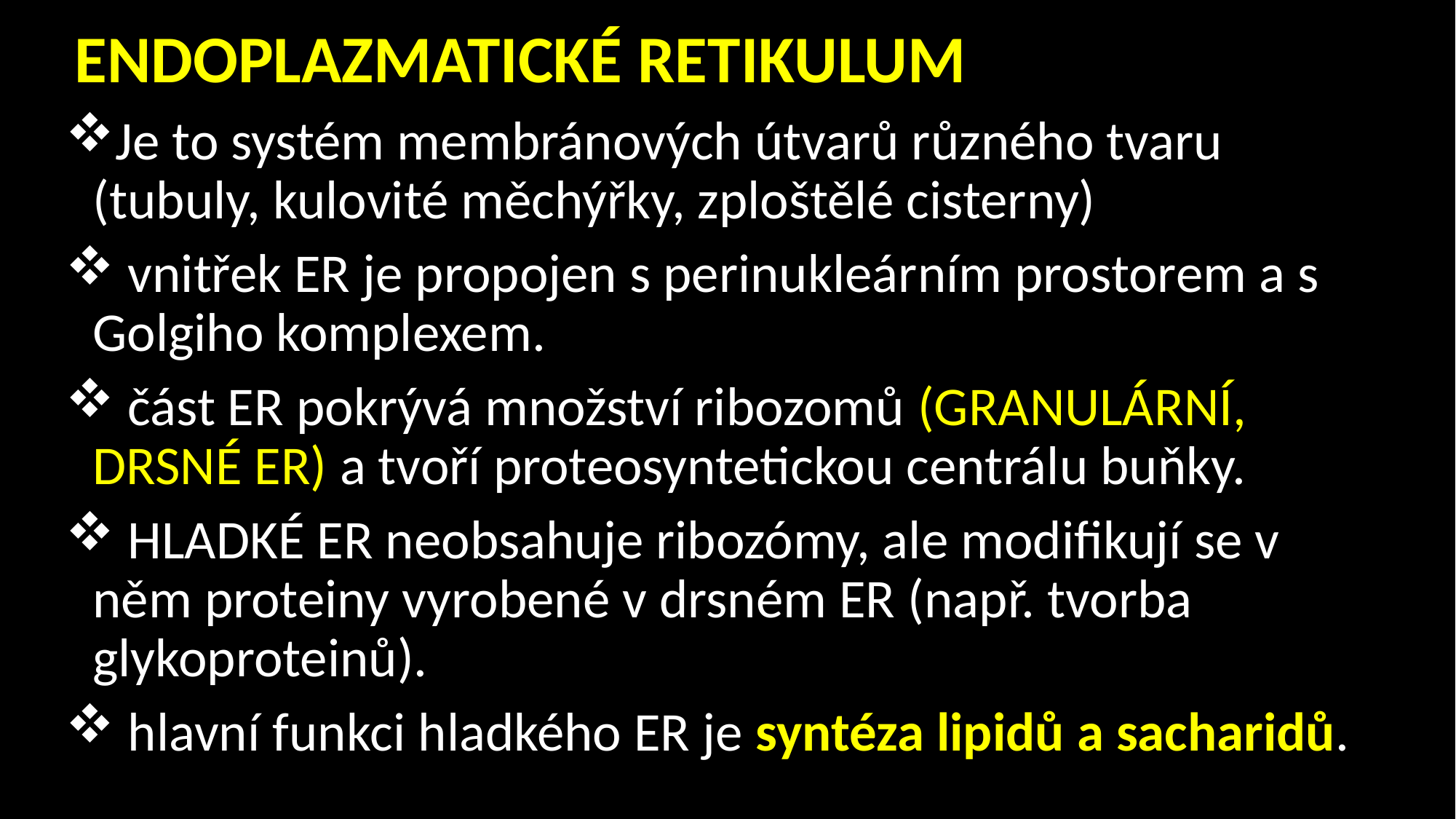

# ENDOPLAZMATICKÉ RETIKULUM
Je to systém membránových útvarů různého tvaru (tubuly, kulovité měchýřky, zploštělé cisterny)
 vnitřek ER je propojen s perinukleárním prostorem a s Golgiho komplexem.
 část ER pokrývá množství ribozomů (GRANULÁRNÍ, DRSNÉ ER) a tvoří proteosyntetickou centrálu buňky.
 HLADKÉ ER neobsahuje ribozómy, ale modifikují se v něm proteiny vyrobené v drsném ER (např. tvorba glykoproteinů).
 hlavní funkci hladkého ER je syntéza lipidů a sacharidů.